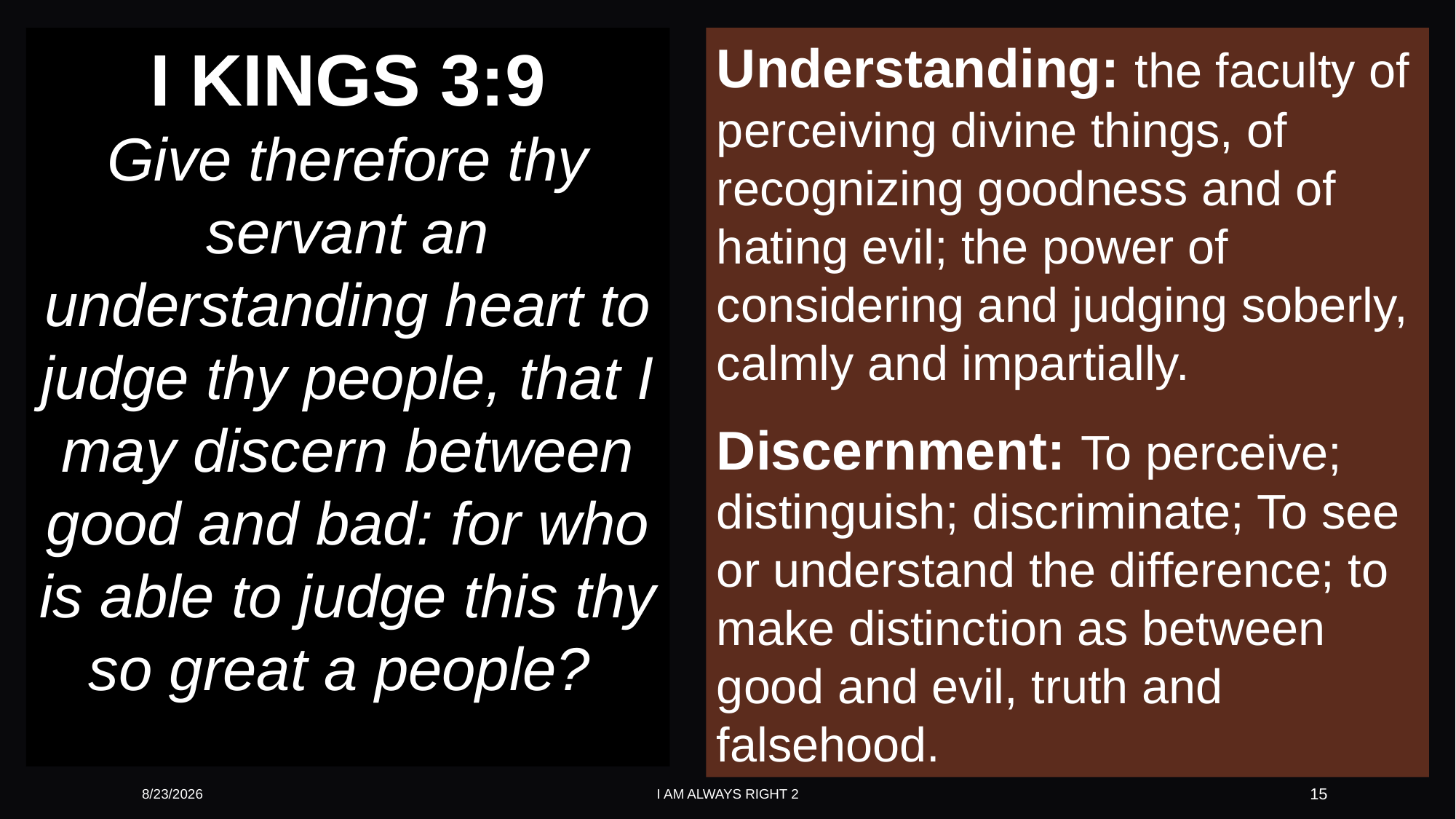

I KINGS 3:9
Give therefore thy servant an understanding heart to judge thy people, that I may discern between good and bad: for who is able to judge this thy so great a people?

Understanding: the faculty of perceiving divine things, of recognizing goodness and of hating evil; the power of considering and judging soberly, calmly and impartially.

Discernment: To perceive; distinguish; discriminate; To see or understand the difference; to make distinction as between good and evil, truth and falsehood.
8/23/2026
I am Always Right 2
15